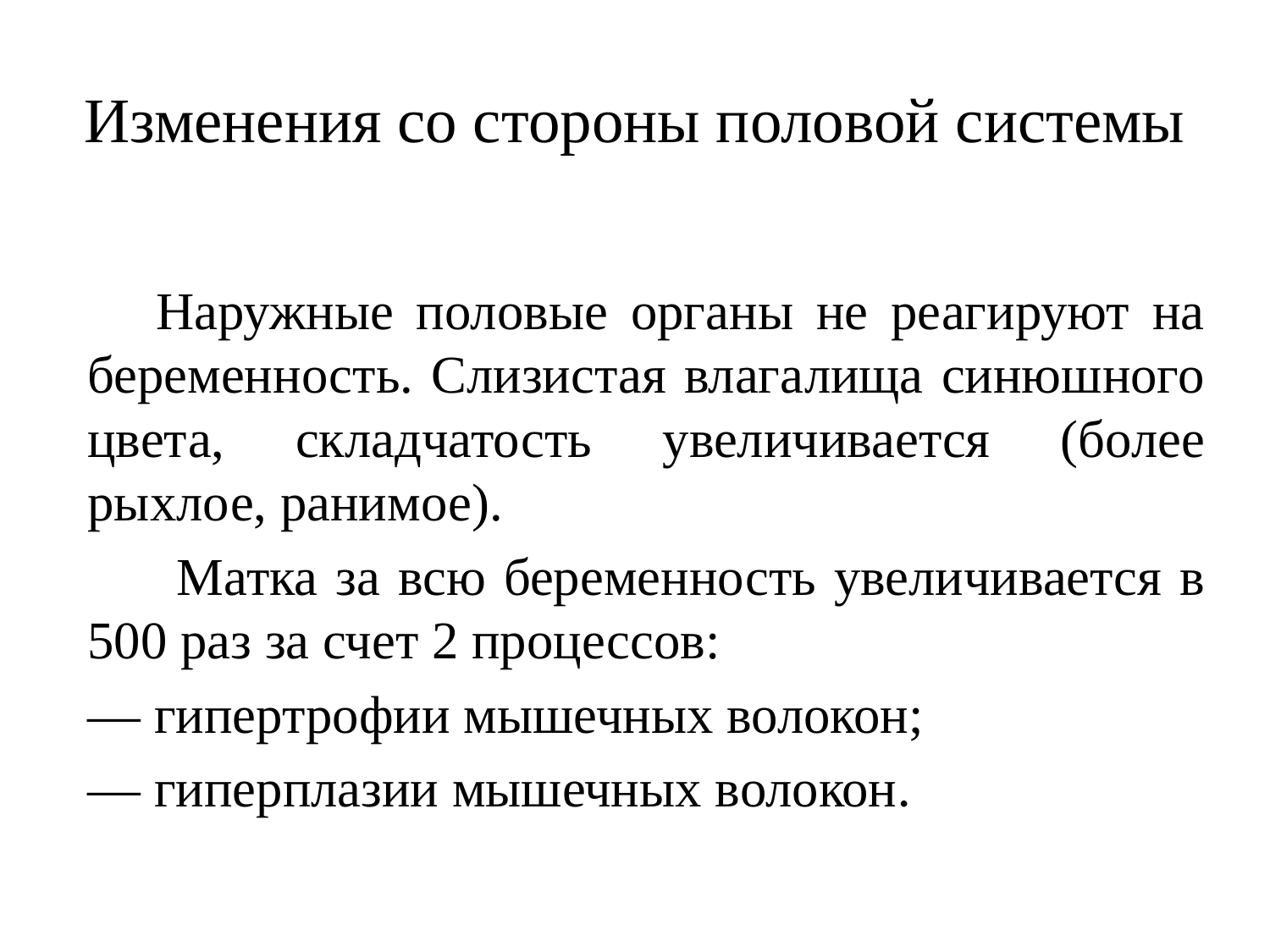

# Изменения со стороны половой системы

   Наружные половые органы не реагируют на беремен­ность. Слизистая влагалища синюшного цвета, складча­тость увеличивается (более рыхлое, ранимое).
     Матка за всю беременность увеличивается в 500 раз за счет 2 процессов:
— гипертрофии мышечных волокон;
— гиперплазии мышечных волокон.